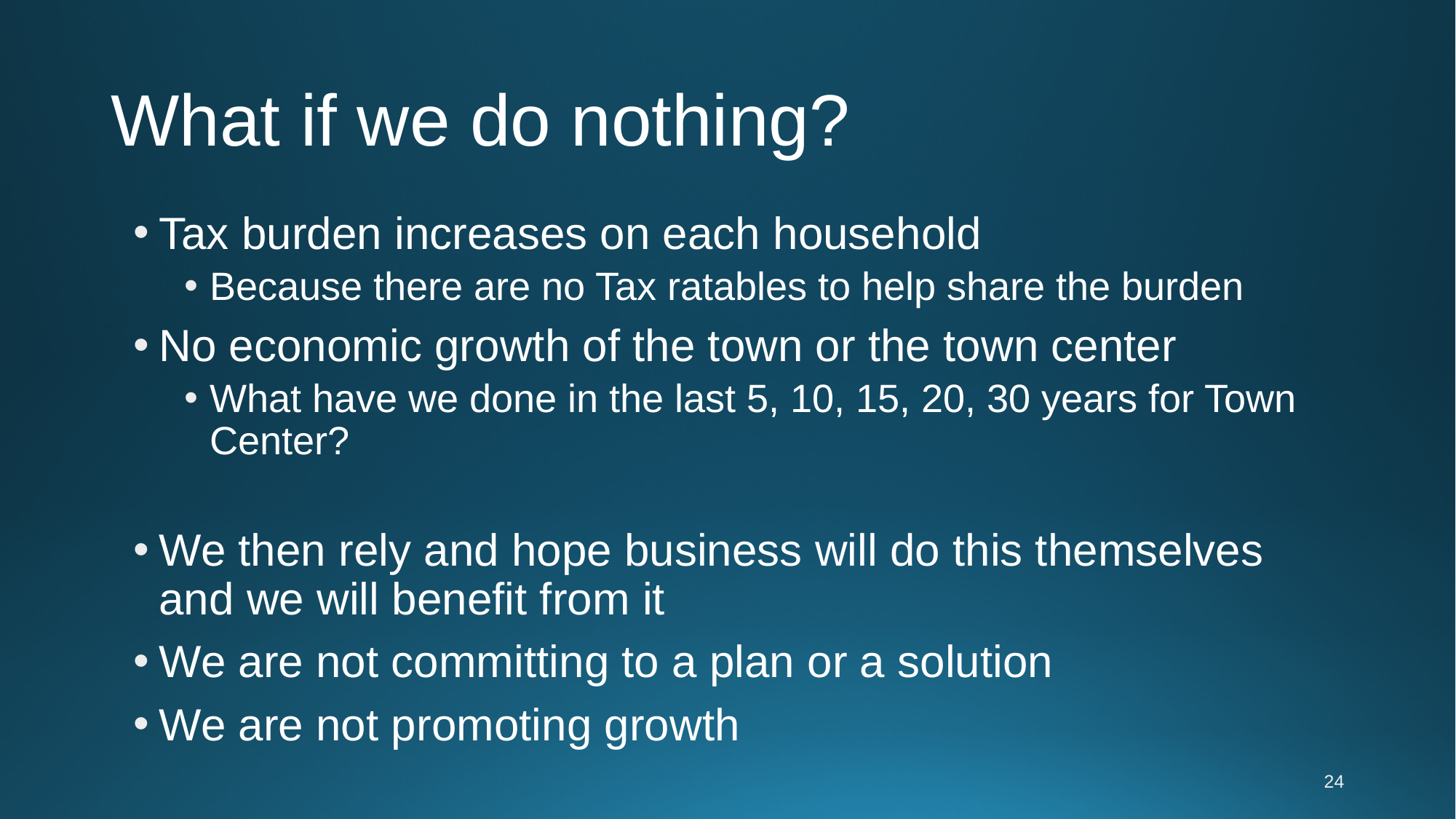

# What if we do nothing?
Tax burden increases on each household
Because there are no Tax ratables to help share the burden
No economic growth of the town or the town center
What have we done in the last 5, 10, 15, 20, 30 years for Town Center?

We then rely and hope business will do this themselves and we will benefit from it
We are not committing to a plan or a solution
We are not promoting growth
24